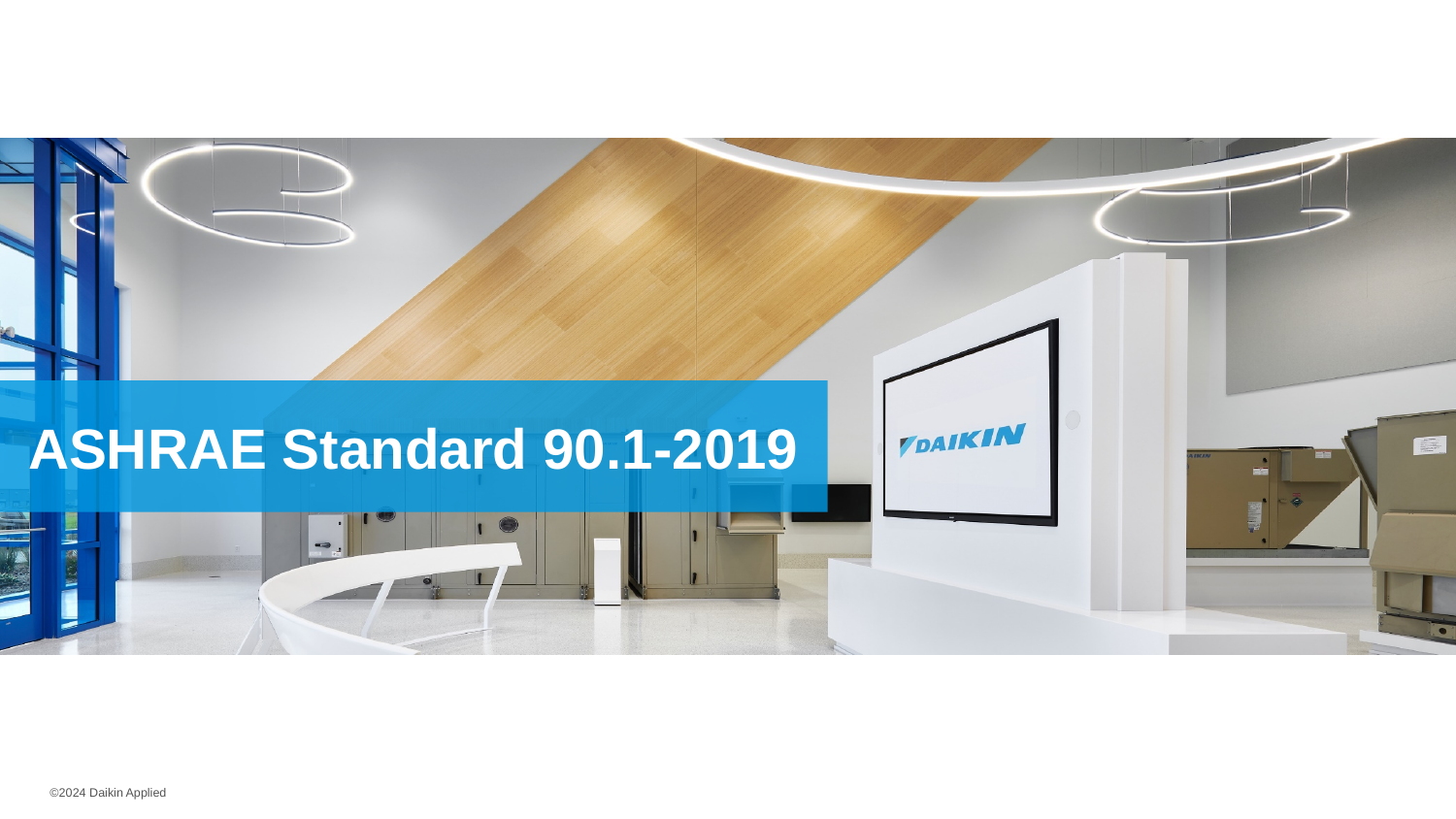

# ASHRAE Standard 90.1-2019
©2024 Daikin Applied